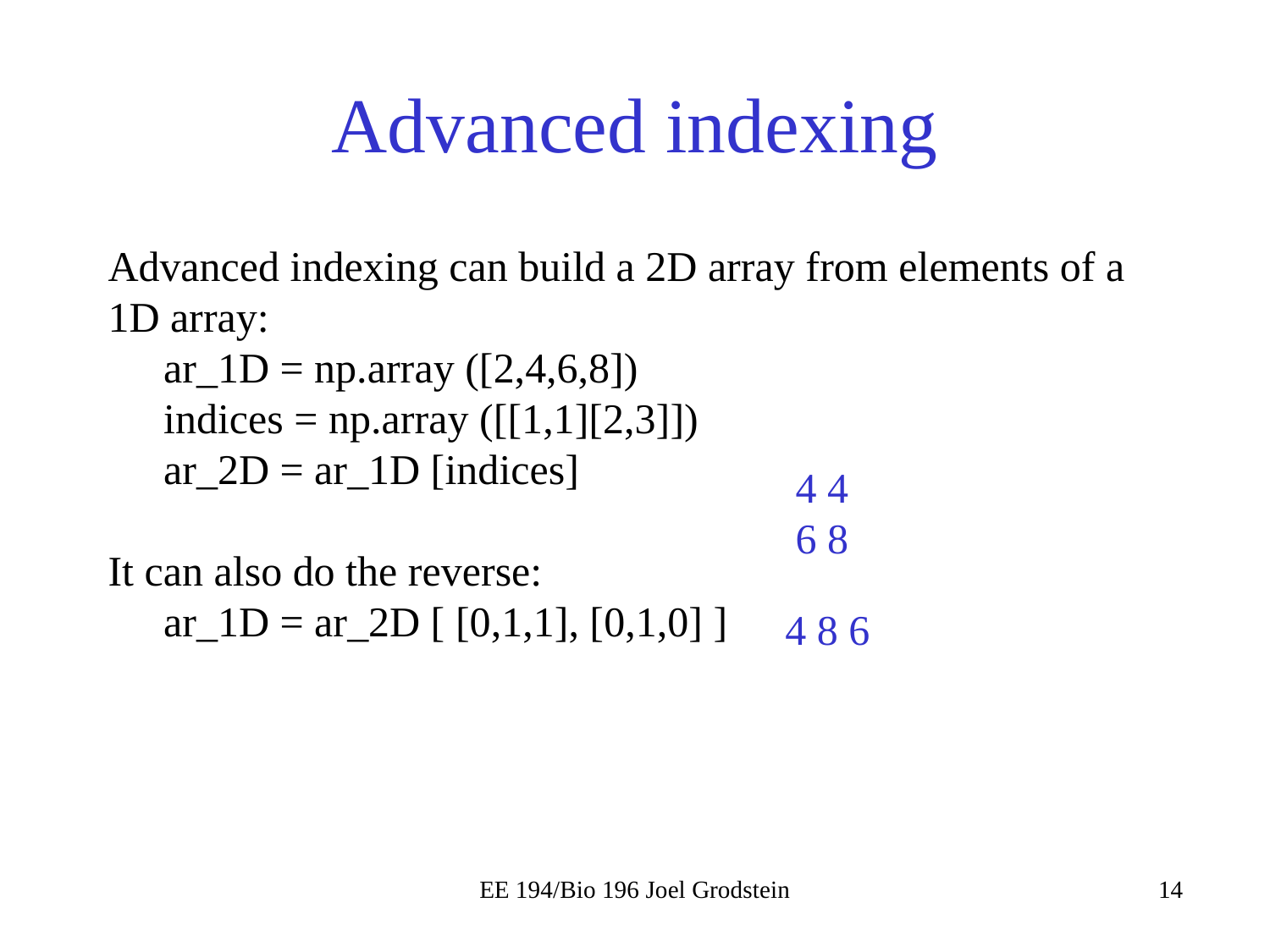

# Advanced indexing
Advanced indexing can build a 2D array from elements of a 1D array:
ar_1D = np.array ([2,4,6,8])
indices = np.array ([[1,1][2,3]])
ar_2D = ar_1D [indices]

It can also do the reverse:
ar_1D = ar_2D [ [0,1,1], [0,1,0] ]
4 4
6 8
4 8 6
EE 194/Bio 196 Joel Grodstein